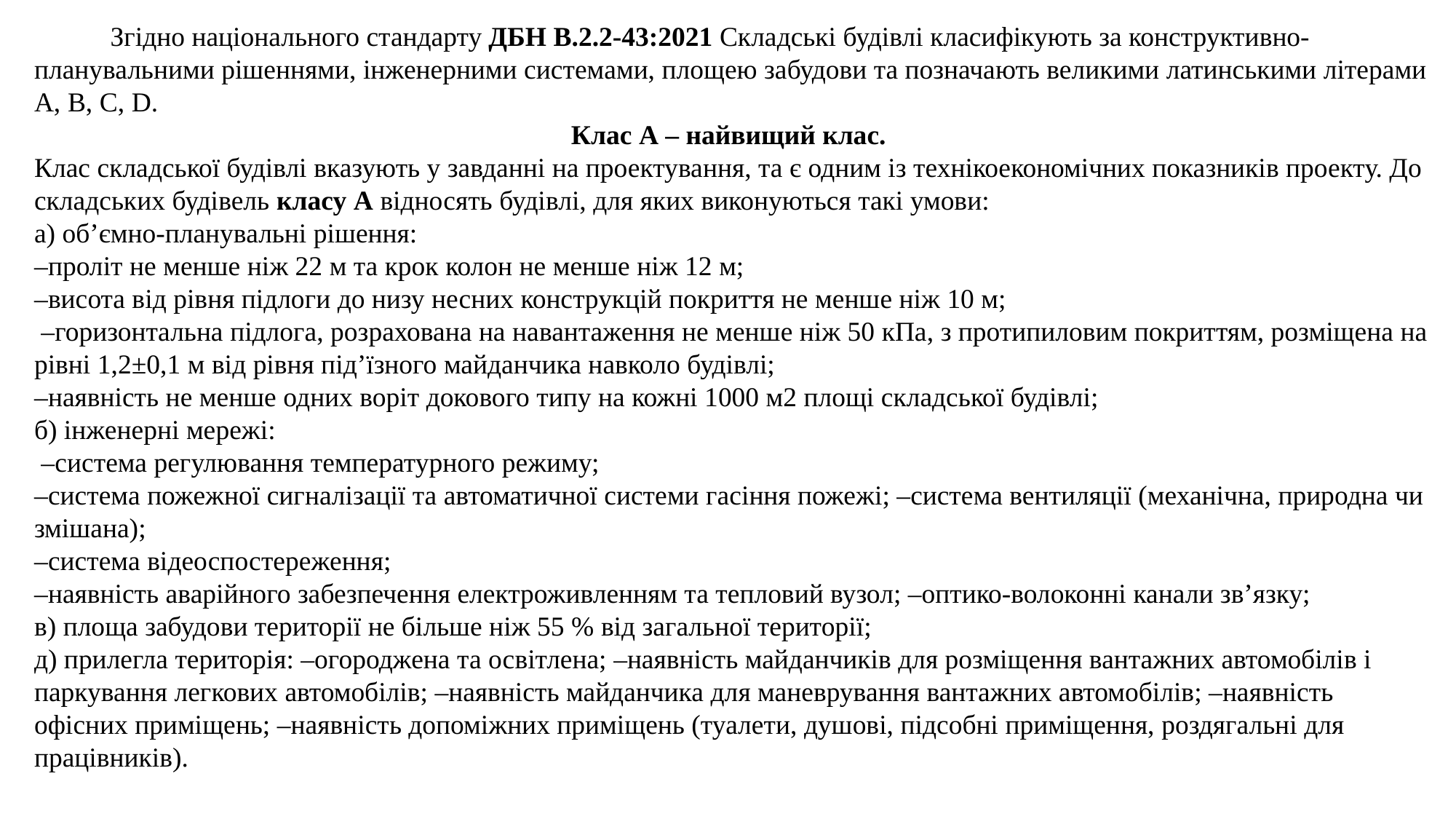

Згідно національного стандарту ДБН В.2.2-43:2021 Складські будівлі класифікують за конструктивно-планувальними рішеннями, інженерними системами, площею забудови та позначають великими латинськими літерами A, B, C, D.
Клас А – найвищий клас.
Клас складської будівлі вказують у завданні на проектування, та є одним із технікоекономічних показників проекту. До складських будівель класу А відносять будівлі, для яких виконуються такі умови:
а) об’ємно-планувальні рішення:
–проліт не менше ніж 22 м та крок колон не менше ніж 12 м;
–висота від рівня підлоги до низу несних конструкцій покриття не менше ніж 10 м;
 –горизонтальна підлога, розрахована на навантаження не менше ніж 50 кПа, з протипиловим покриттям, розміщена на рівні 1,2±0,1 м від рівня під’їзного майданчика навколо будівлі;
–наявність не менше одних воріт докового типу на кожні 1000 м2 площі складської будівлі;
б) інженерні мережі:
 –система регулювання температурного режиму;
–система пожежної сигналізації та автоматичної системи гасіння пожежі; –система вентиляції (механічна, природна чи змішана);
–система відеоспостереження;
–наявність аварійного забезпечення електроживленням та тепловий вузол; –оптико-волоконні канали зв’язку;
в) площа забудови території не більше ніж 55 % від загальної території;
д) прилегла територія: –огороджена та освітлена; –наявність майданчиків для розміщення вантажних автомобілів і паркування легкових автомобілів; –наявність майданчика для маневрування вантажних автомобілів; –наявність офісних приміщень; –наявність допоміжних приміщень (туалети, душові, підсобні приміщення, роздягальні для працівників).